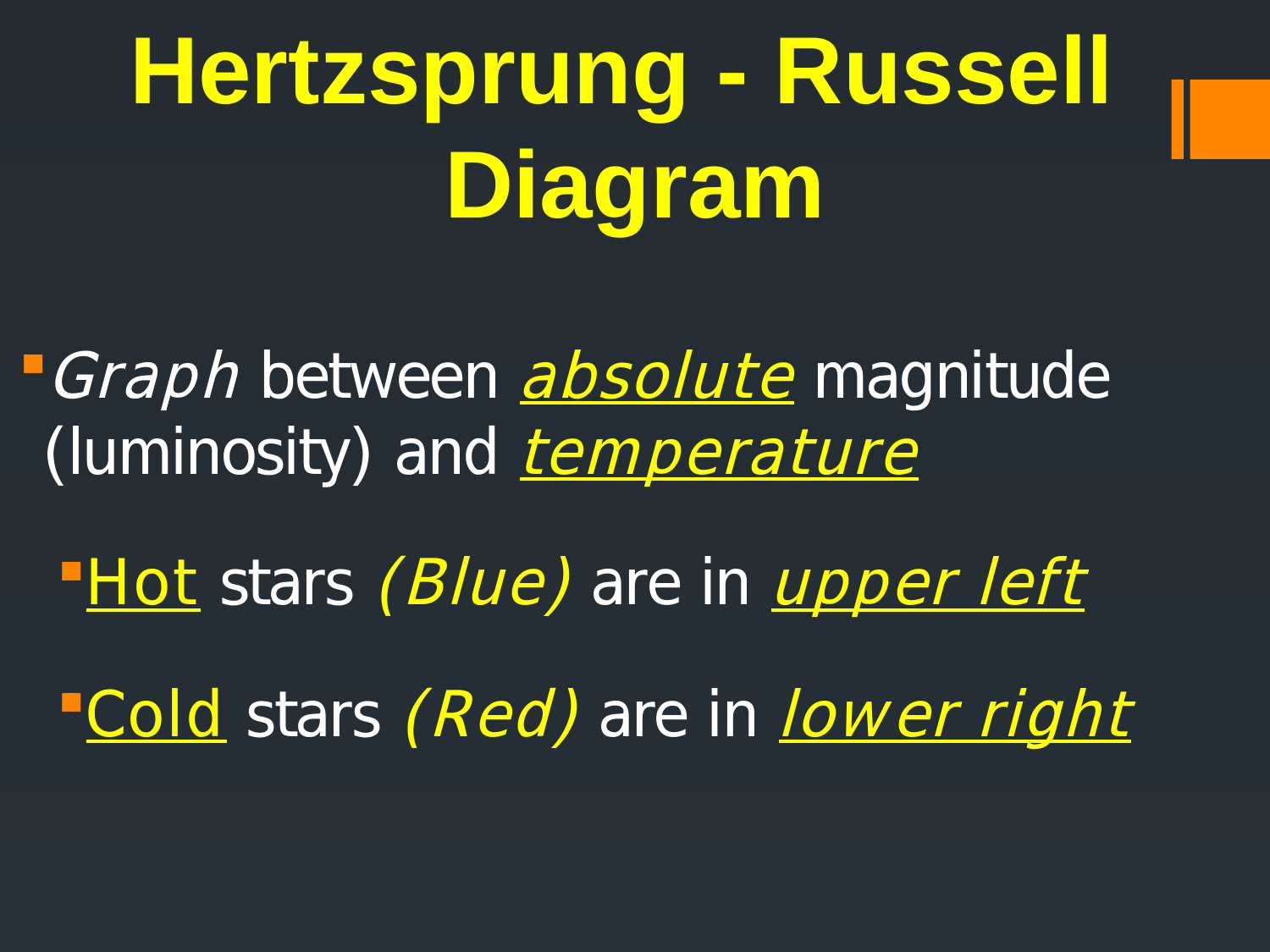

Hertzsprung - Russell  Diagram
Graph between absolute magnitude (luminosity) and temperature
Hot stars (Blue) are in upper left
Cold stars (Red) are in lower right